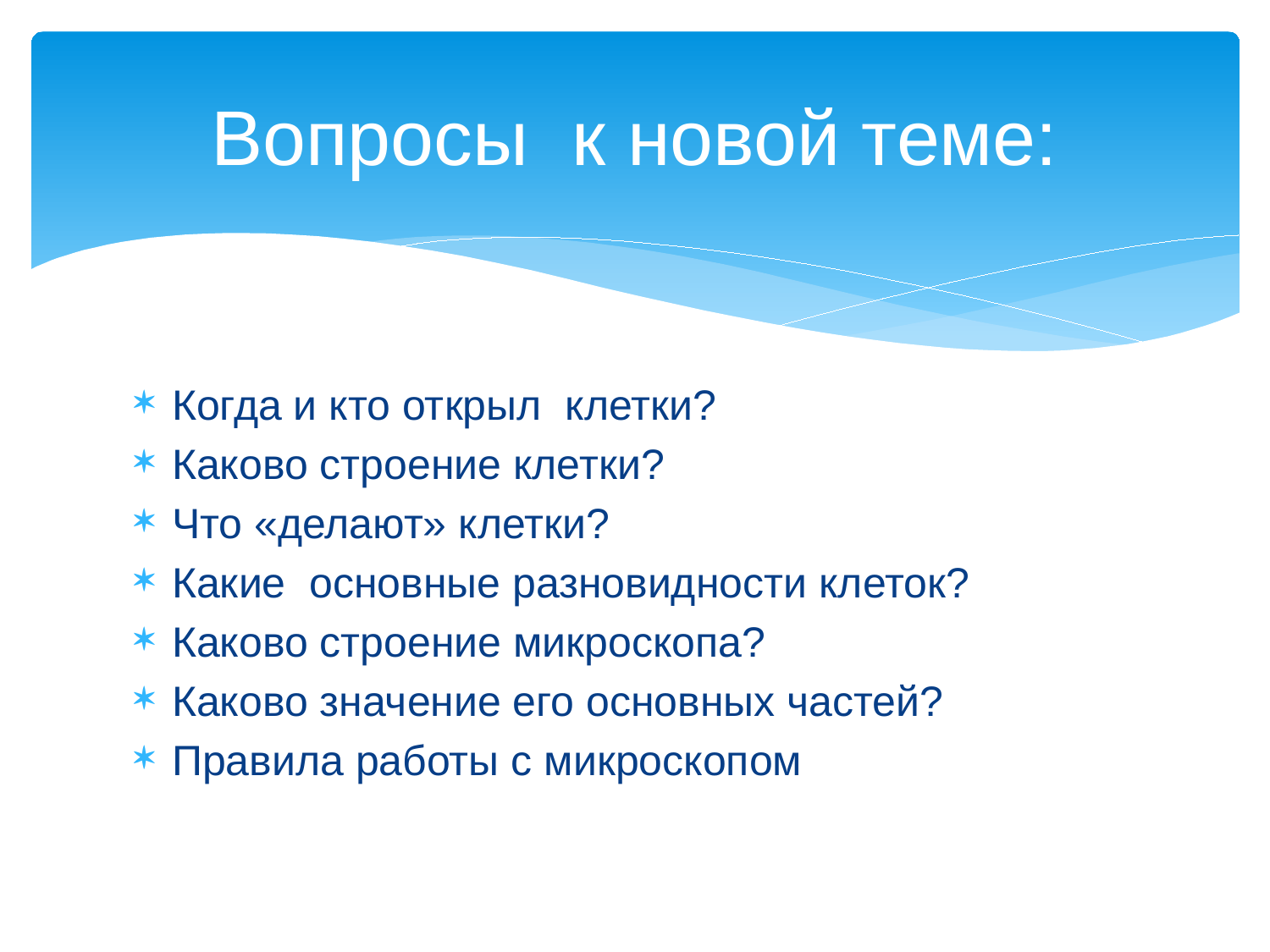

# Вопросы  к новой теме:
Когда и кто открыл  клетки?
Каково строение клетки?
Что «делают» клетки?
Какие  основные разновидности клеток?
Каково строение микроскопа?
Каково значение его основных частей?
Правила работы с микроскопом